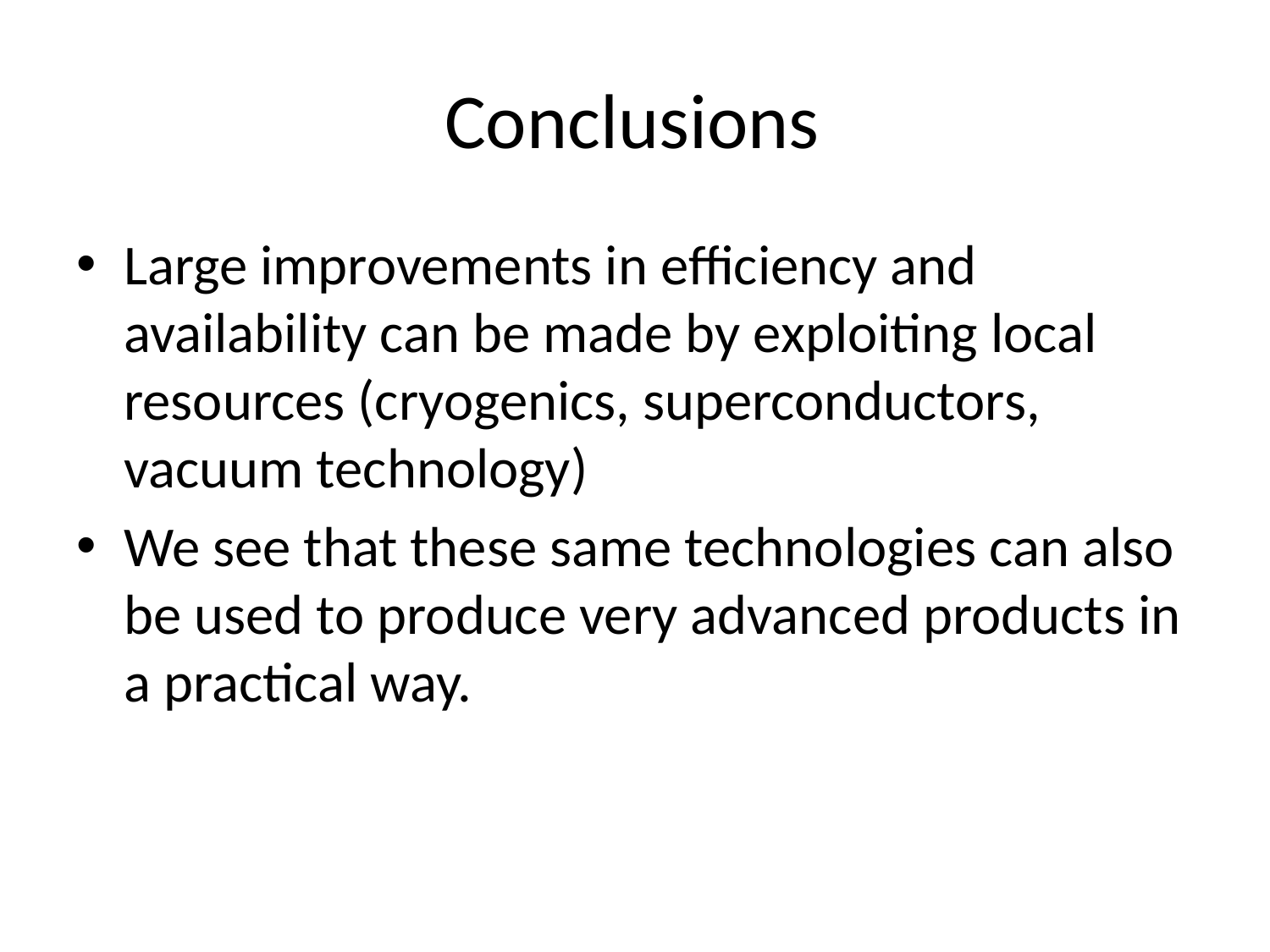

# Conclusions
Large improvements in efficiency and availability can be made by exploiting local resources (cryogenics, superconductors, vacuum technology)
We see that these same technologies can also be used to produce very advanced products in a practical way.